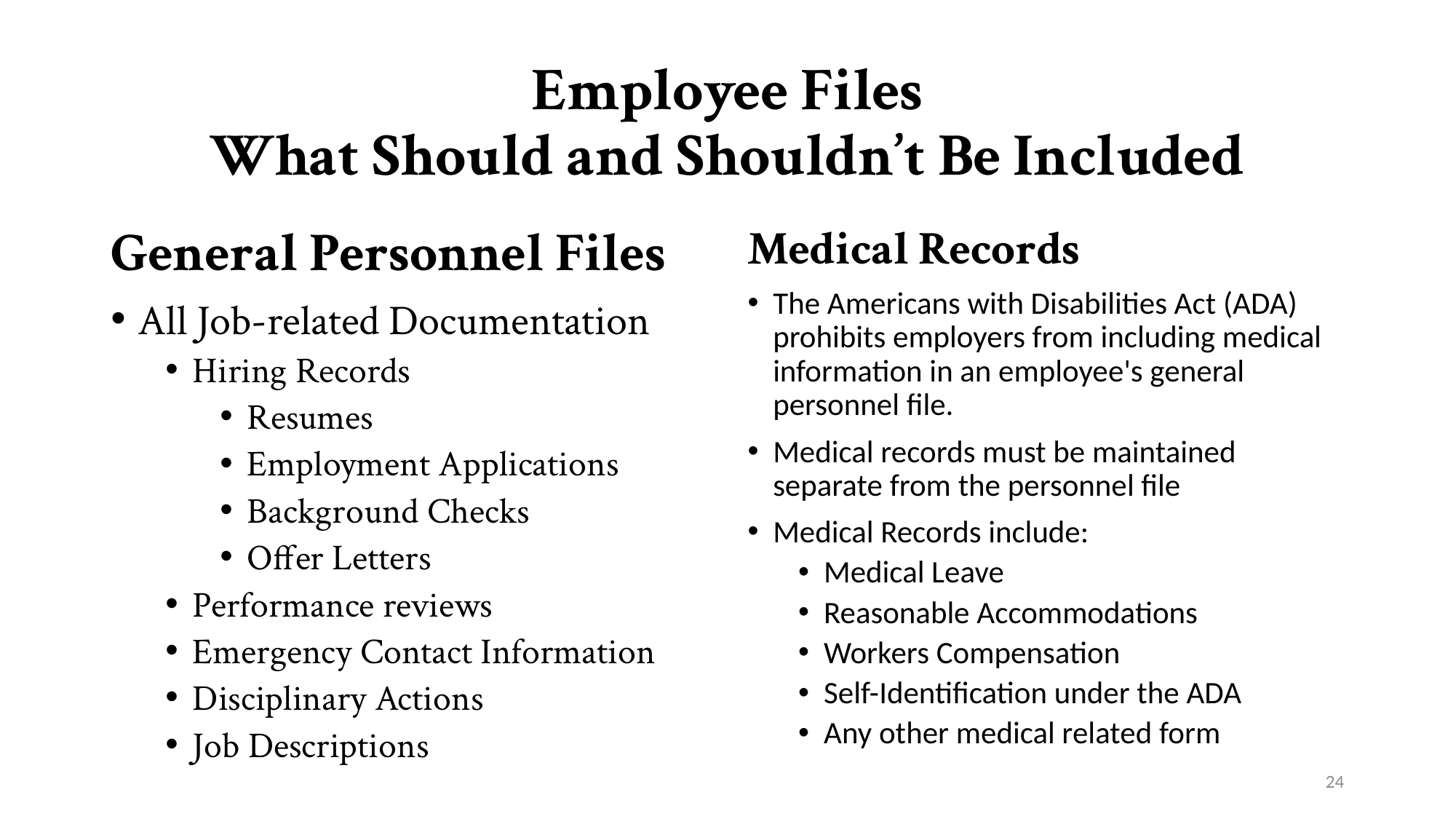

# Employee Files What Should and Shouldn’t Be Included
General Personnel Files
All Job-related Documentation
Hiring Records
Resumes
Employment Applications
Background Checks
Offer Letters
Performance reviews
Emergency Contact Information
Disciplinary Actions
Job Descriptions

Medical Records
The Americans with Disabilities Act (ADA) prohibits employers from including medical information in an employee's general personnel file.
Medical records must be maintained separate from the personnel file
Medical Records include:
Medical Leave
Reasonable Accommodations
Workers Compensation
Self-Identification under the ADA
Any other medical related form

24